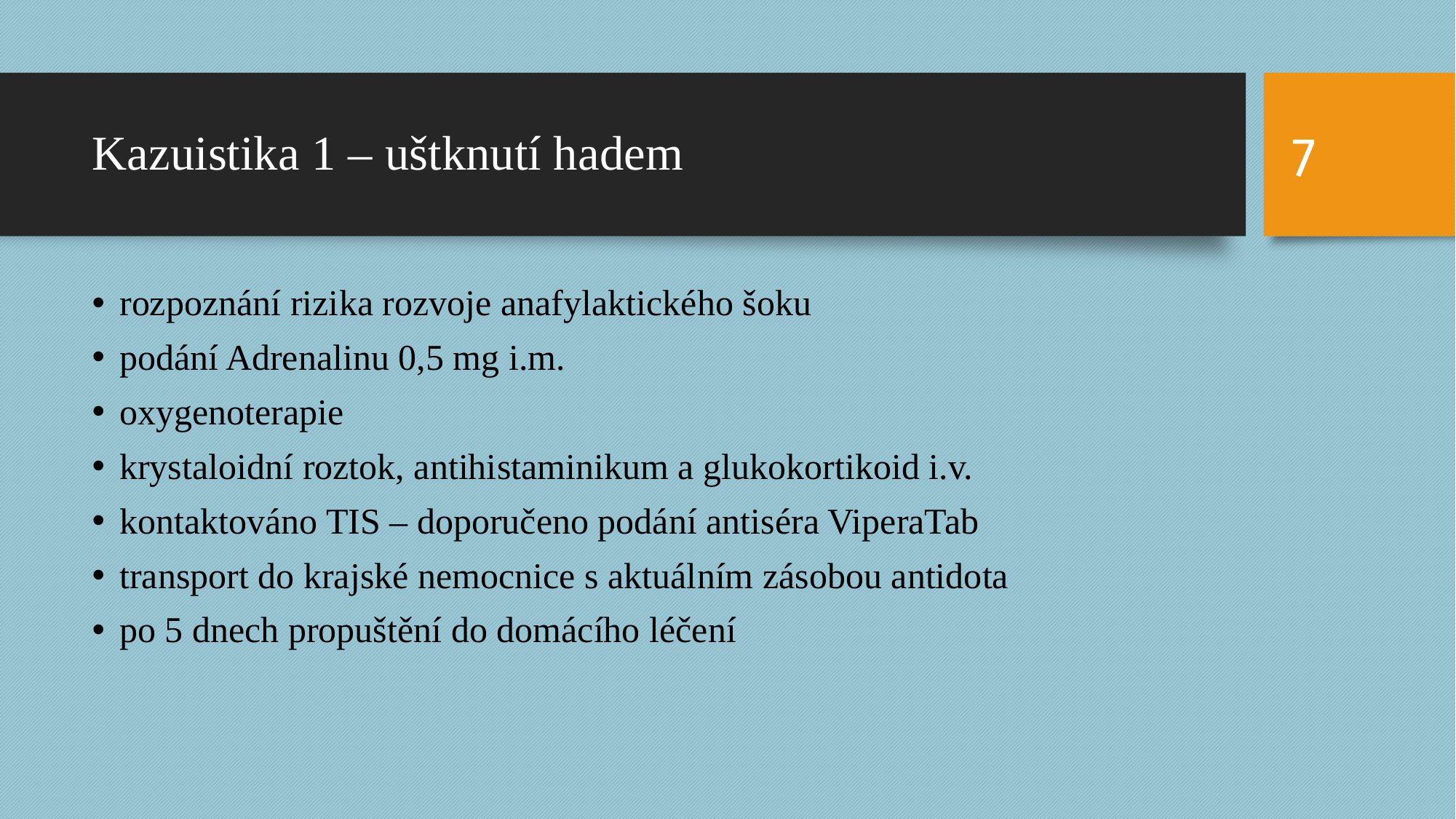

7
# Kazuistika 1 – uštknutí hadem
rozpoznání rizika rozvoje anafylaktického šoku
podání Adrenalinu 0,5 mg i.m.
oxygenoterapie
krystaloidní roztok, antihistaminikum a glukokortikoid i.v.
kontaktováno TIS – doporučeno podání antiséra ViperaTab
transport do krajské nemocnice s aktuálním zásobou antidota
po 5 dnech propuštění do domácího léčení